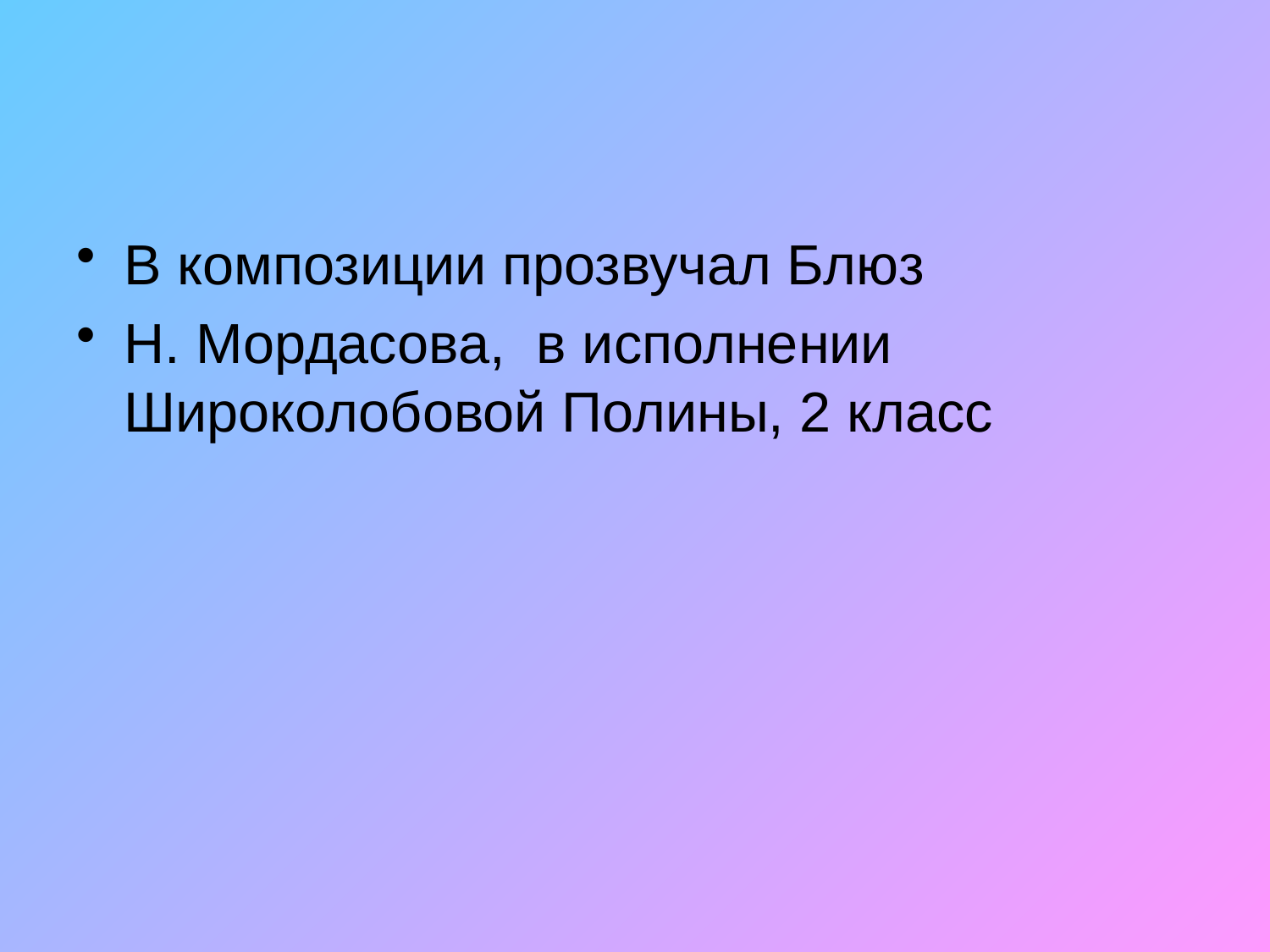

#
В композиции прозвучал Блюз
Н. Мордасова,  в исполнении Широколобовой Полины, 2 класс